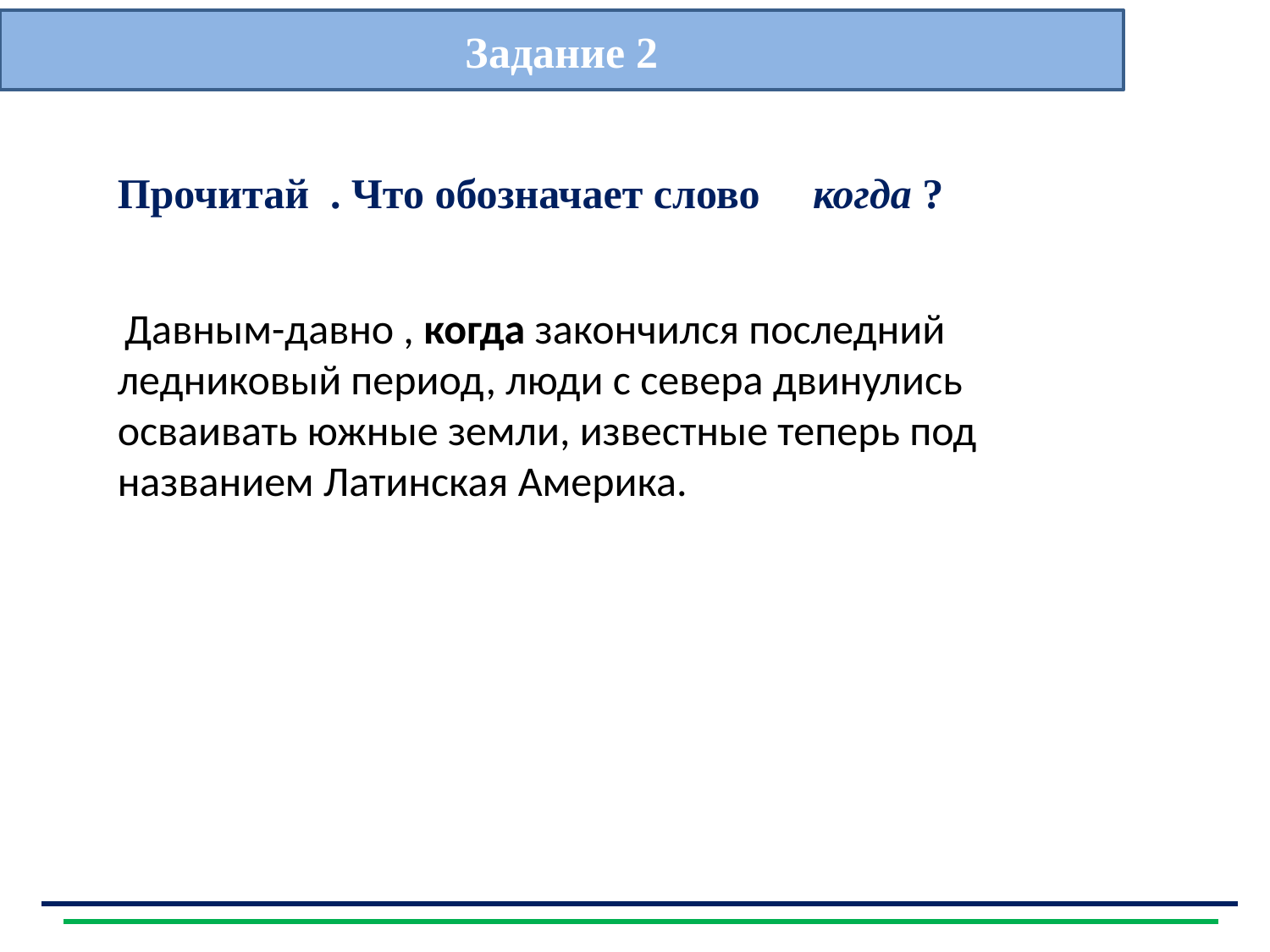

Задание 2

Прочитай  . Что обозначает слово     когда ?

 Давным-давно , когда закончился последний ледниковый период, люди с севера двинулись осваивать южные земли, известные теперь под названием Латинская Америка.